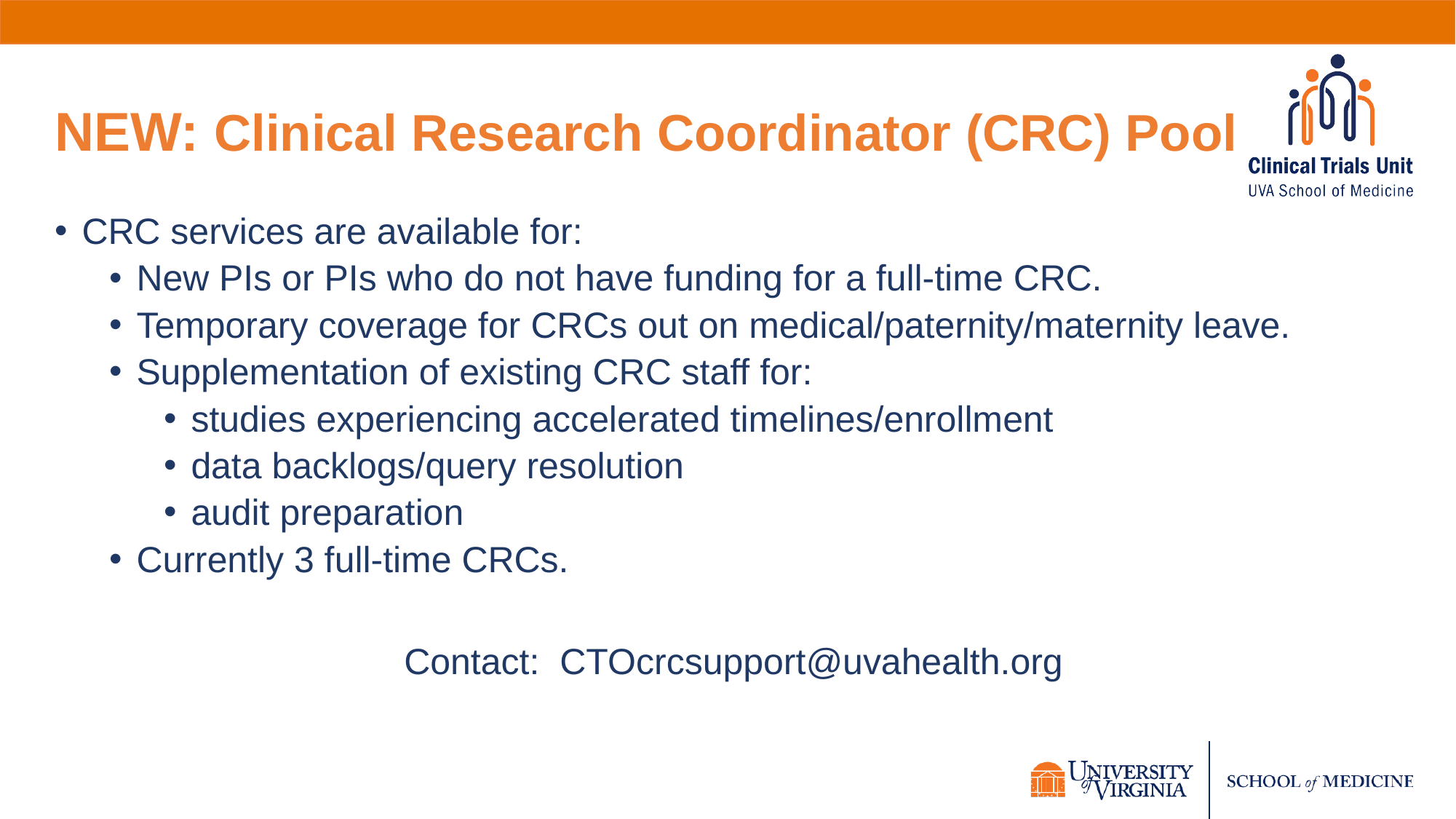

# NEW: Clinical Research Coordinator (CRC) Pool
CRC services are available for:
New PIs or PIs who do not have funding for a full-time CRC.
Temporary coverage for CRCs out on medical/paternity/maternity leave.
Supplementation of existing CRC staff for:
studies experiencing accelerated timelines/enrollment
data backlogs/query resolution
audit preparation
Currently 3 full-time CRCs.

Contact:  CTOcrcsupport@uvahealth.org